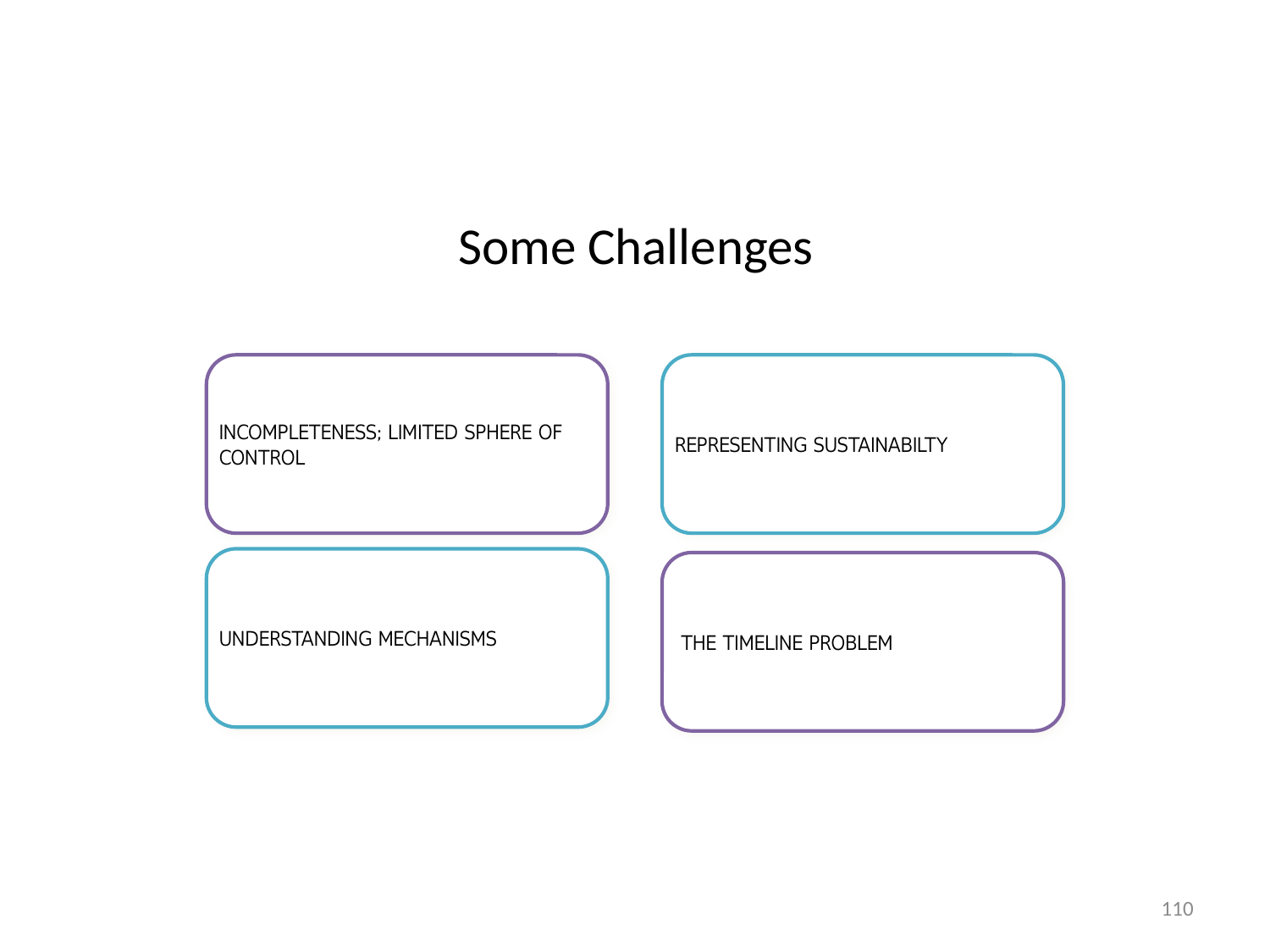

# Some Challenges

INCOMPLETENESS; LIMITED SPHERE OF CONTROL

REPRESENTING SUSTAINABILTY

UNDERSTANDING MECHANISMS

 THE TIMELINE PROBLEM
110